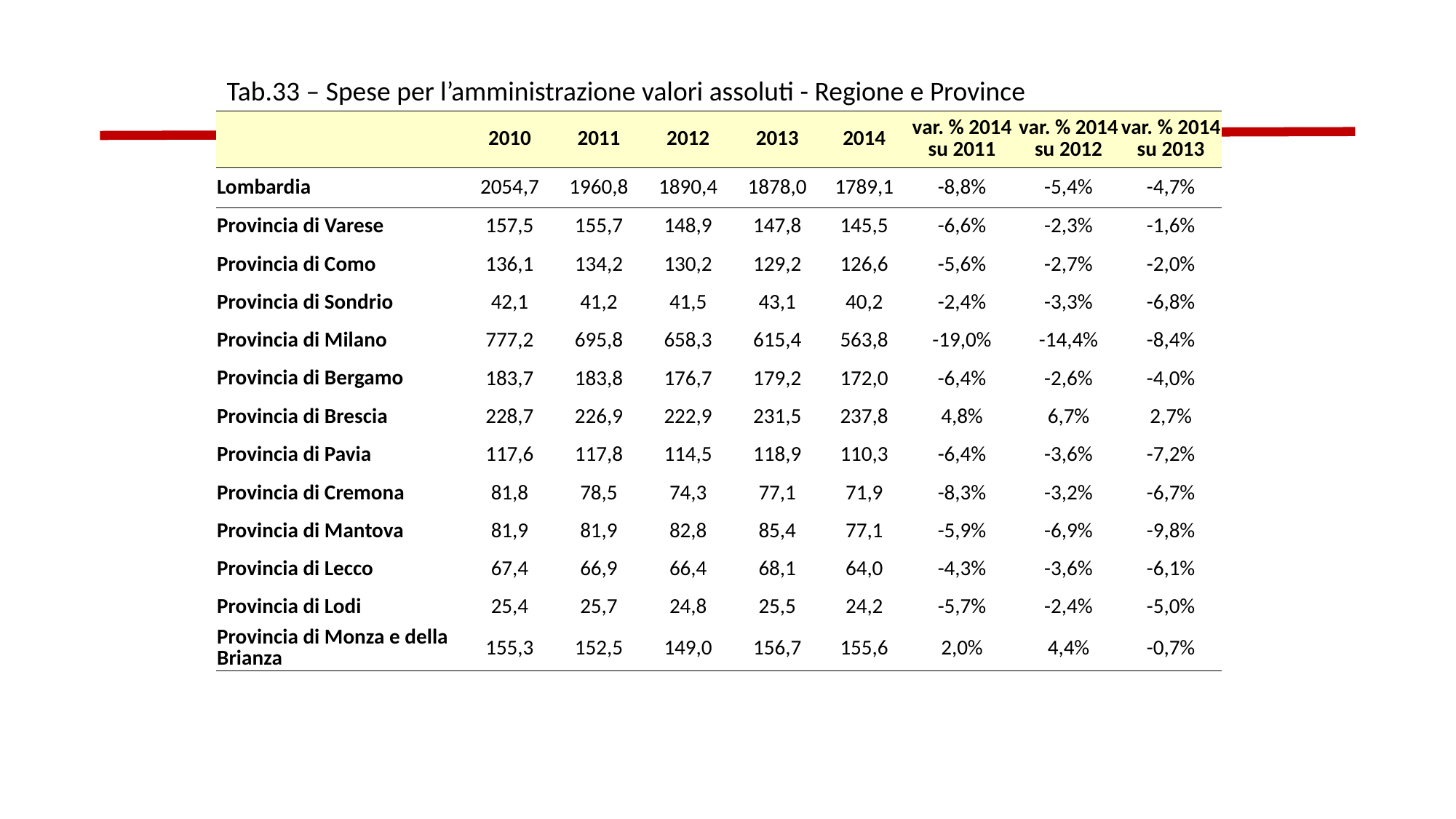

Tab.33 – Spese per l’amministrazione valori assoluti - Regione e Province
|  | 2010 | 2011 | 2012 | 2013 | 2014 | var. % 2014 su 2011 | var. % 2014 su 2012 | var. % 2014 su 2013 |
| --- | --- | --- | --- | --- | --- | --- | --- | --- |
| Lombardia | 2054,7 | 1960,8 | 1890,4 | 1878,0 | 1789,1 | -8,8% | -5,4% | -4,7% |
| Provincia di Varese | 157,5 | 155,7 | 148,9 | 147,8 | 145,5 | -6,6% | -2,3% | -1,6% |
| Provincia di Como | 136,1 | 134,2 | 130,2 | 129,2 | 126,6 | -5,6% | -2,7% | -2,0% |
| Provincia di Sondrio | 42,1 | 41,2 | 41,5 | 43,1 | 40,2 | -2,4% | -3,3% | -6,8% |
| Provincia di Milano | 777,2 | 695,8 | 658,3 | 615,4 | 563,8 | -19,0% | -14,4% | -8,4% |
| Provincia di Bergamo | 183,7 | 183,8 | 176,7 | 179,2 | 172,0 | -6,4% | -2,6% | -4,0% |
| Provincia di Brescia | 228,7 | 226,9 | 222,9 | 231,5 | 237,8 | 4,8% | 6,7% | 2,7% |
| Provincia di Pavia | 117,6 | 117,8 | 114,5 | 118,9 | 110,3 | -6,4% | -3,6% | -7,2% |
| Provincia di Cremona | 81,8 | 78,5 | 74,3 | 77,1 | 71,9 | -8,3% | -3,2% | -6,7% |
| Provincia di Mantova | 81,9 | 81,9 | 82,8 | 85,4 | 77,1 | -5,9% | -6,9% | -9,8% |
| Provincia di Lecco | 67,4 | 66,9 | 66,4 | 68,1 | 64,0 | -4,3% | -3,6% | -6,1% |
| Provincia di Lodi | 25,4 | 25,7 | 24,8 | 25,5 | 24,2 | -5,7% | -2,4% | -5,0% |
| Provincia di Monza e della Brianza | 155,3 | 152,5 | 149,0 | 156,7 | 155,6 | 2,0% | 4,4% | -0,7% |